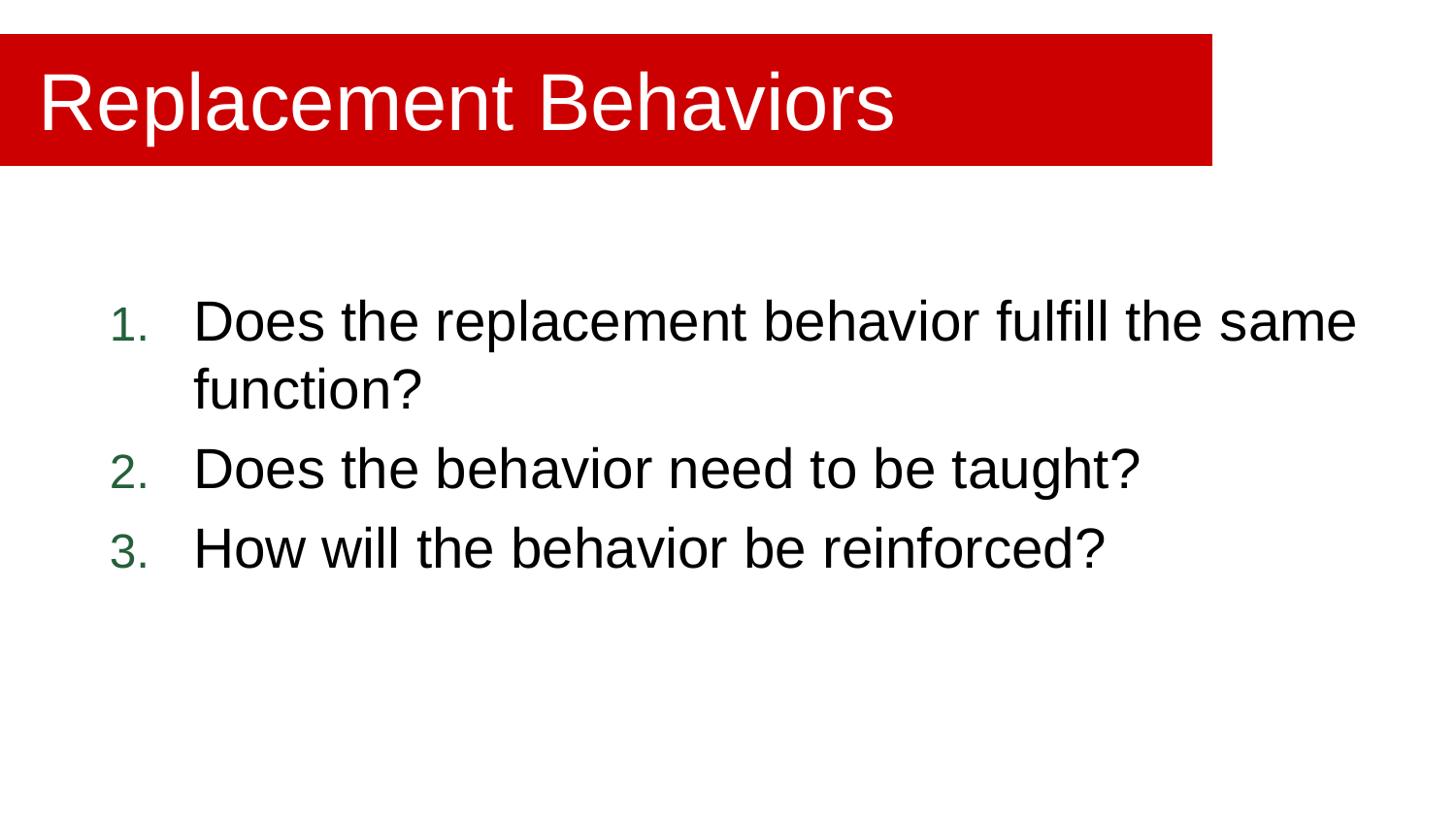

# Replacement Behaviors

Does the replacement behavior fulfill the same function?
Does the behavior need to be taught?
How will the behavior be reinforced?